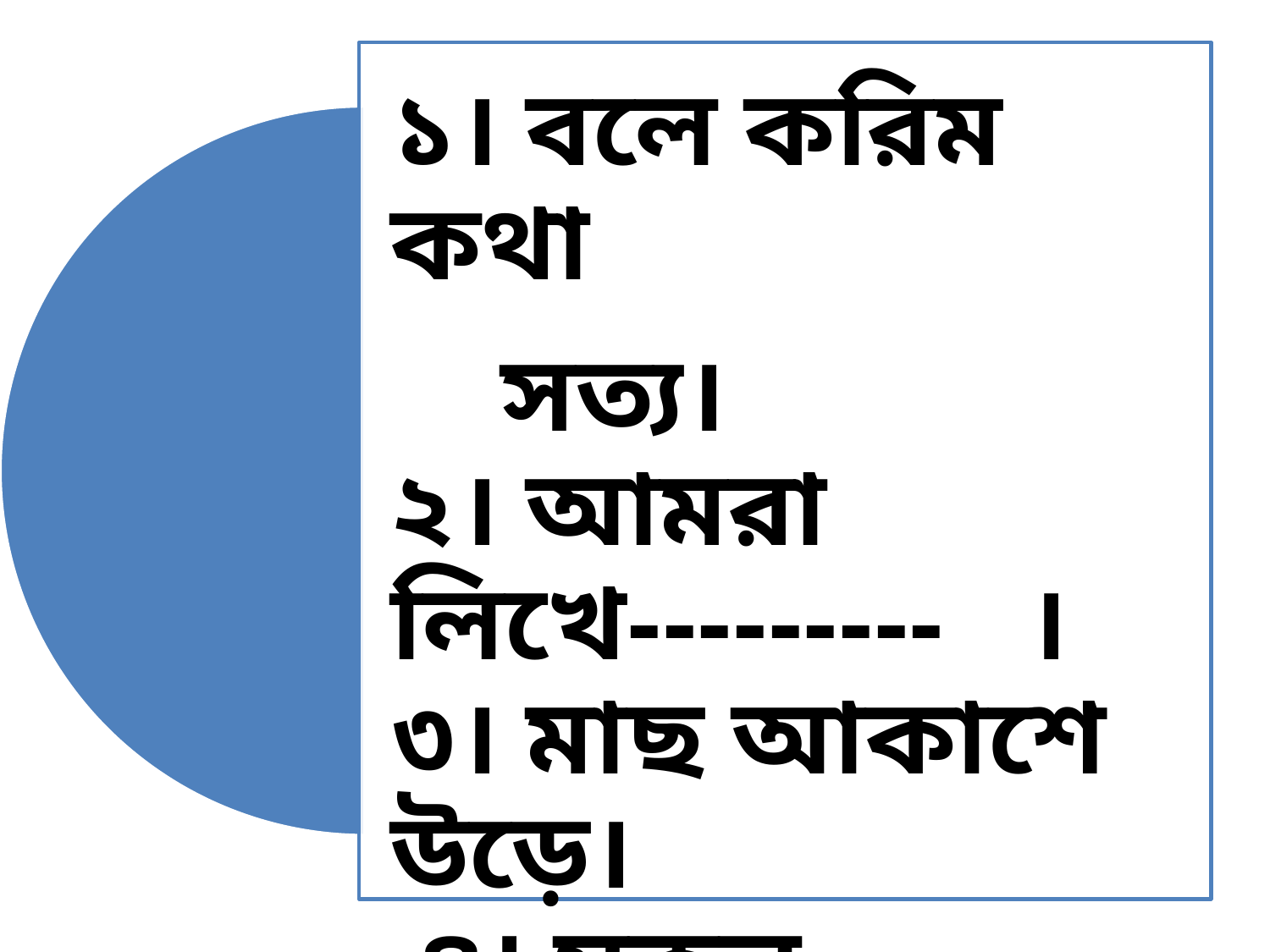

১। বলে করিম কথা
    সত্য।
২। আমরা লিখে---------	।
৩। মাছ আকাশে উড়ে।
 ৪। সকল শিক্ষকমন্ডলী
     উপস্থিত ছিলেন।